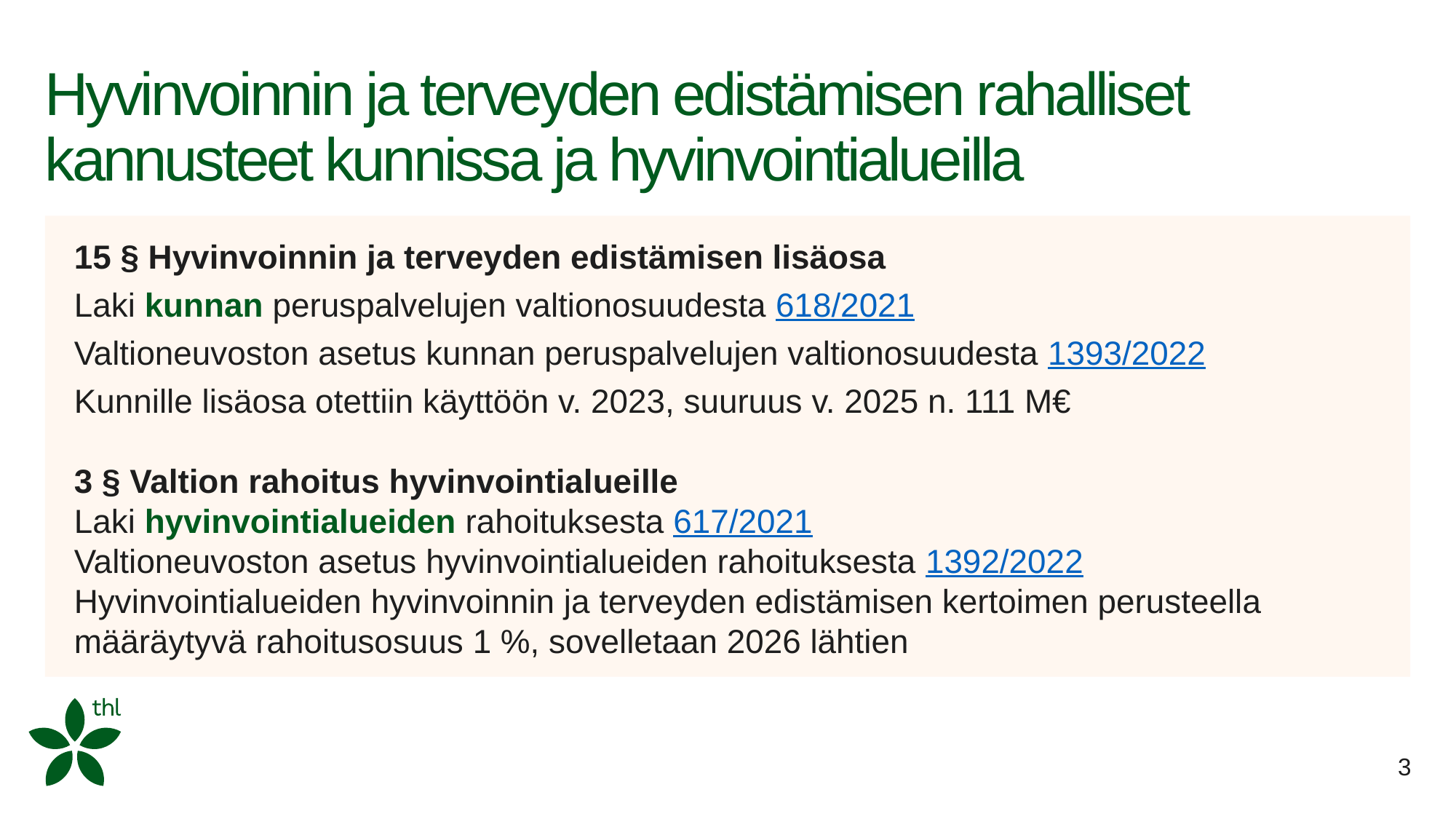

# Hyvinvoinnin ja terveyden edistämisen rahalliset kannusteet kunnissa ja hyvinvointialueilla

15 § Hyvinvoinnin ja terveyden edistämisen lisäosa
Laki kunnan peruspalvelujen valtionosuudesta 618/2021
Valtioneuvoston asetus kunnan peruspalvelujen valtionosuudesta 1393/2022
Kunnille lisäosa otettiin käyttöön v. 2023, suuruus v. 2025 n. 111 M€

3 § Valtion rahoitus hyvinvointialueille
Laki hyvinvointialueiden rahoituksesta 617/2021
Valtioneuvoston asetus hyvinvointialueiden rahoituksesta 1392/2022
Hyvinvointialueiden hyvinvoinnin ja terveyden edistämisen kertoimen perusteella määräytyvä rahoitusosuus 1 %, sovelletaan 2026 lähtien
3